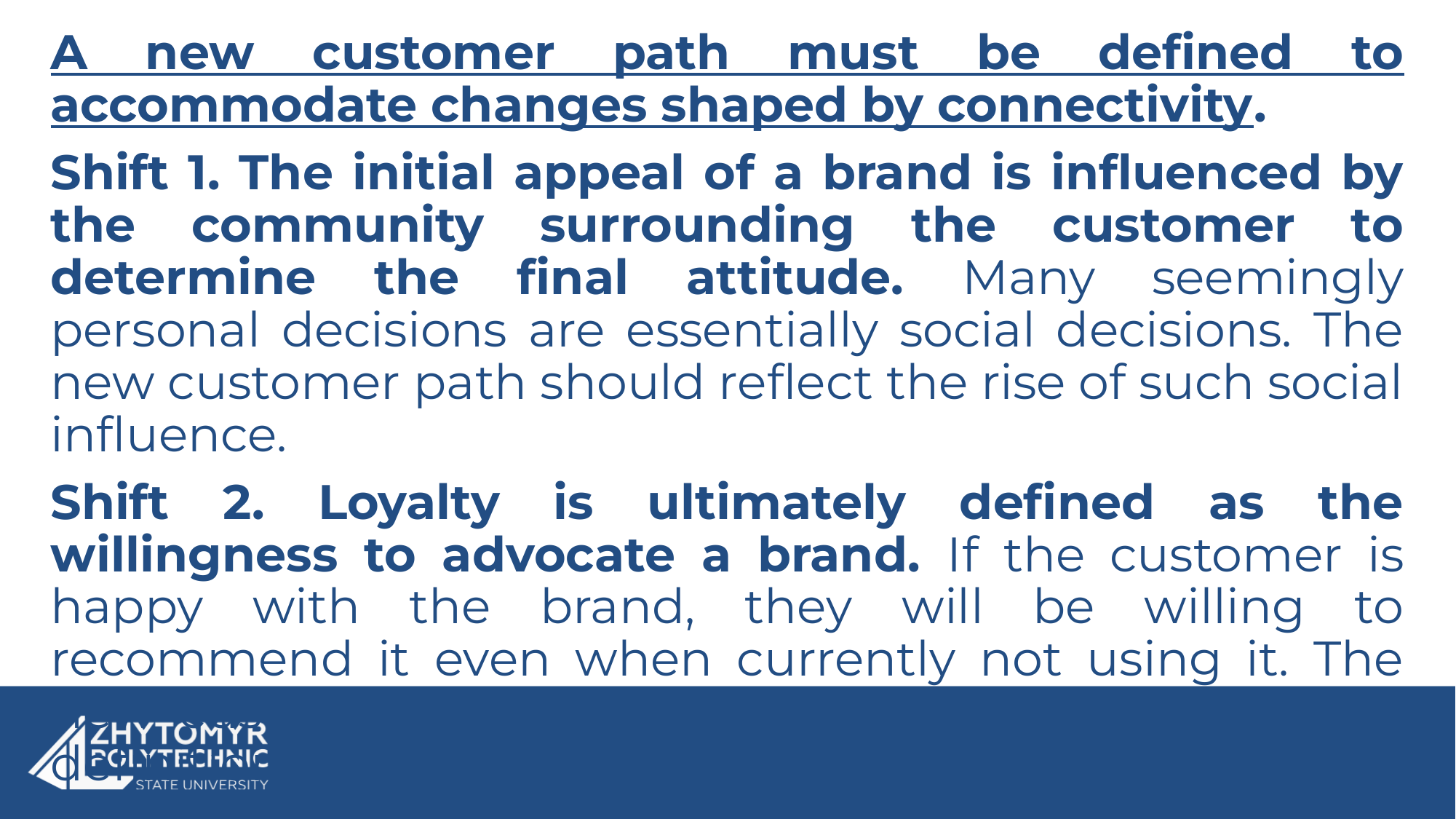

A new customer path must be defined to accommodate changes shaped by connectivity.
Shift 1. The initial appeal of a brand is influenced by the community surrounding the customer to determine the final attitude. Many seemingly personal decisions are essentially social decisions. The new customer path should reflect the rise of such social influence.
Shift 2. Loyalty is ultimately defined as the willingness to advocate a brand. If the customer is happy with the brand, they will be willing to recommend it even when currently not using it. The new customer path should be aligned with this new definition of loyalty.